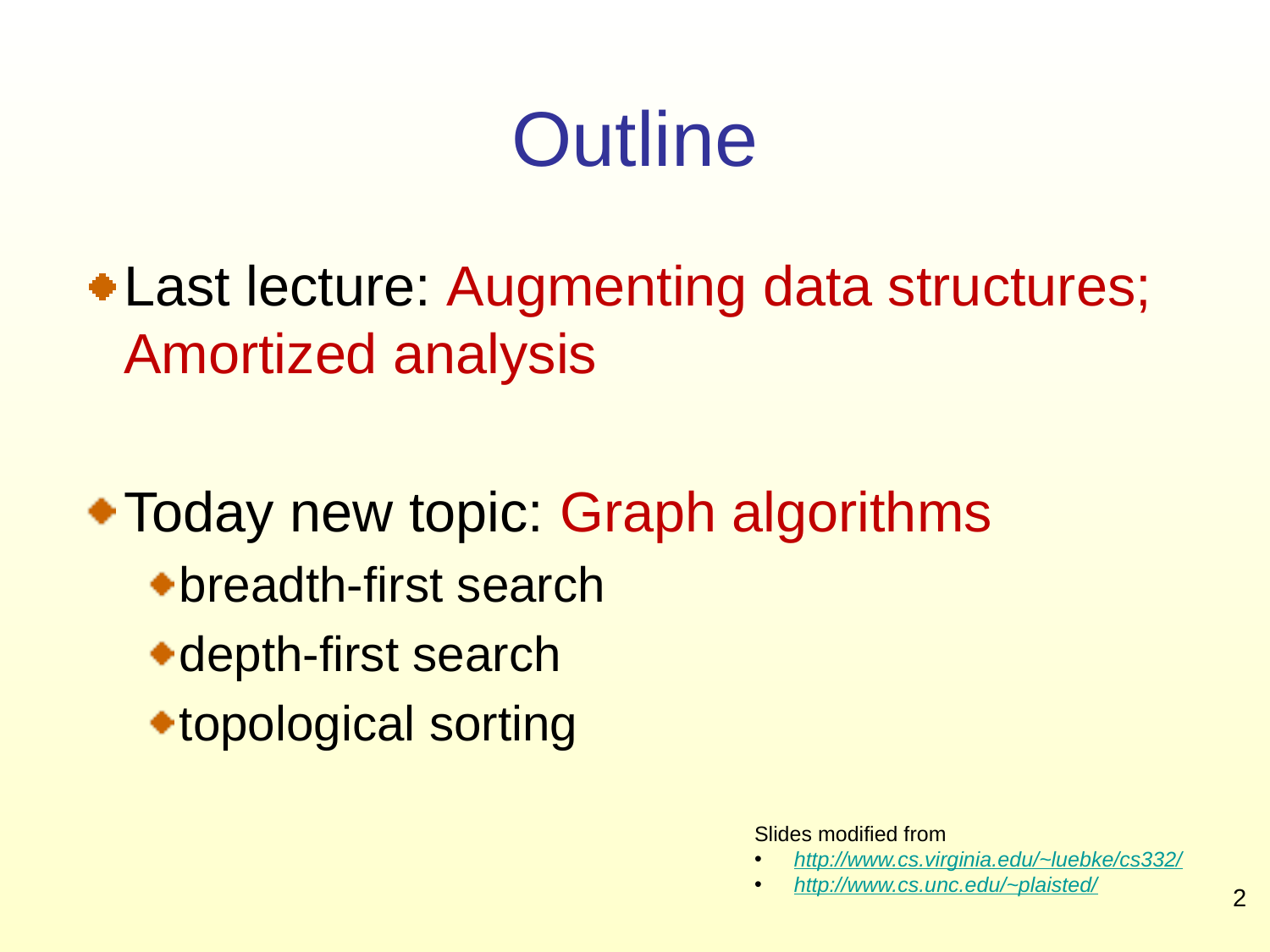

# Outline
Last lecture: Augmenting data structures; Amortized analysis

Today new topic: Graph algorithms
breadth-first search
depth-first search
topological sorting

Slides modified from
http://www.cs.virginia.edu/~luebke/cs332/
http://www.cs.unc.edu/~plaisted/
2